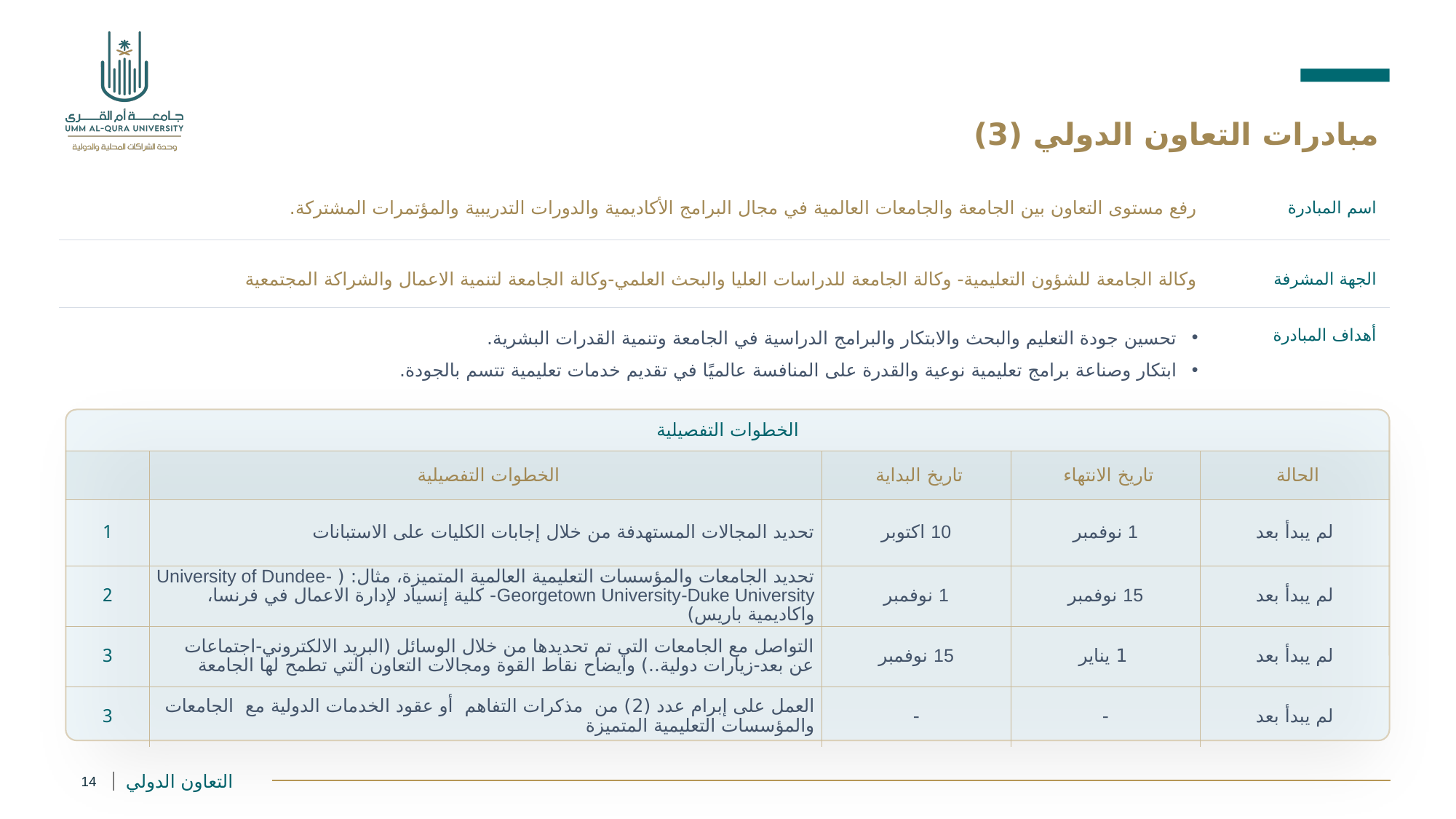

مبادرات التعاون الدولي (3)
رفع مستوى التعاون بين الجامعة والجامعات العالمية في مجال البرامج الأكاديمية والدورات التدريبية والمؤتمرات المشتركة.
اسم المبادرة
وكالة الجامعة للشؤون التعليمية- وكالة الجامعة للدراسات العليا والبحث العلمي-وكالة الجامعة لتنمية الاعمال والشراكة المجتمعية
الجهة المشرفة
تحسين جودة التعليم والبحث والابتكار والبرامج الدراسية في الجامعة وتنمية القدرات البشرية.
ابتكار وصناعة برامج تعليمية نوعية والقدرة على المنافسة عالميًا في تقديم خدمات تعليمية تتسم بالجودة.
أهداف المبادرة

| الخطوات التفصيلية |  |  |  |  |
| --- | --- | --- | --- | --- |
|  | الخطوات التفصيلية | تاريخ البداية | تاريخ الانتهاء | الحالة |
| 1 | تحديد المجالات المستهدفة من خلال إجابات الكليات على الاستبانات | 10 اكتوبر | 1 نوفمبر | لم يبدأ بعد |
| 2 | تحديد الجامعات والمؤسسات التعليمية العالمية المتميزة، مثال: ( University of Dundee-Georgetown University-Duke University- كلية إنسياد لإدارة الاعمال في فرنسا، واكاديمية باريس) | 1 نوفمبر | 15 نوفمبر | لم يبدأ بعد |
| 3 | التواصل مع الجامعات التي تم تحديدها من خلال الوسائل (البريد الالكتروني-اجتماعات عن بعد-زيارات دولية..) وايضاح نقاط القوة ومجالات التعاون التي تطمح لها الجامعة | 15 نوفمبر | 1 يناير | لم يبدأ بعد |
| 3 | العمل على إبرام عدد (2) من مذكرات التفاهم أو عقود الخدمات الدولية مع الجامعات والمؤسسات التعليمية المتميزة | - | - | لم يبدأ بعد |
14